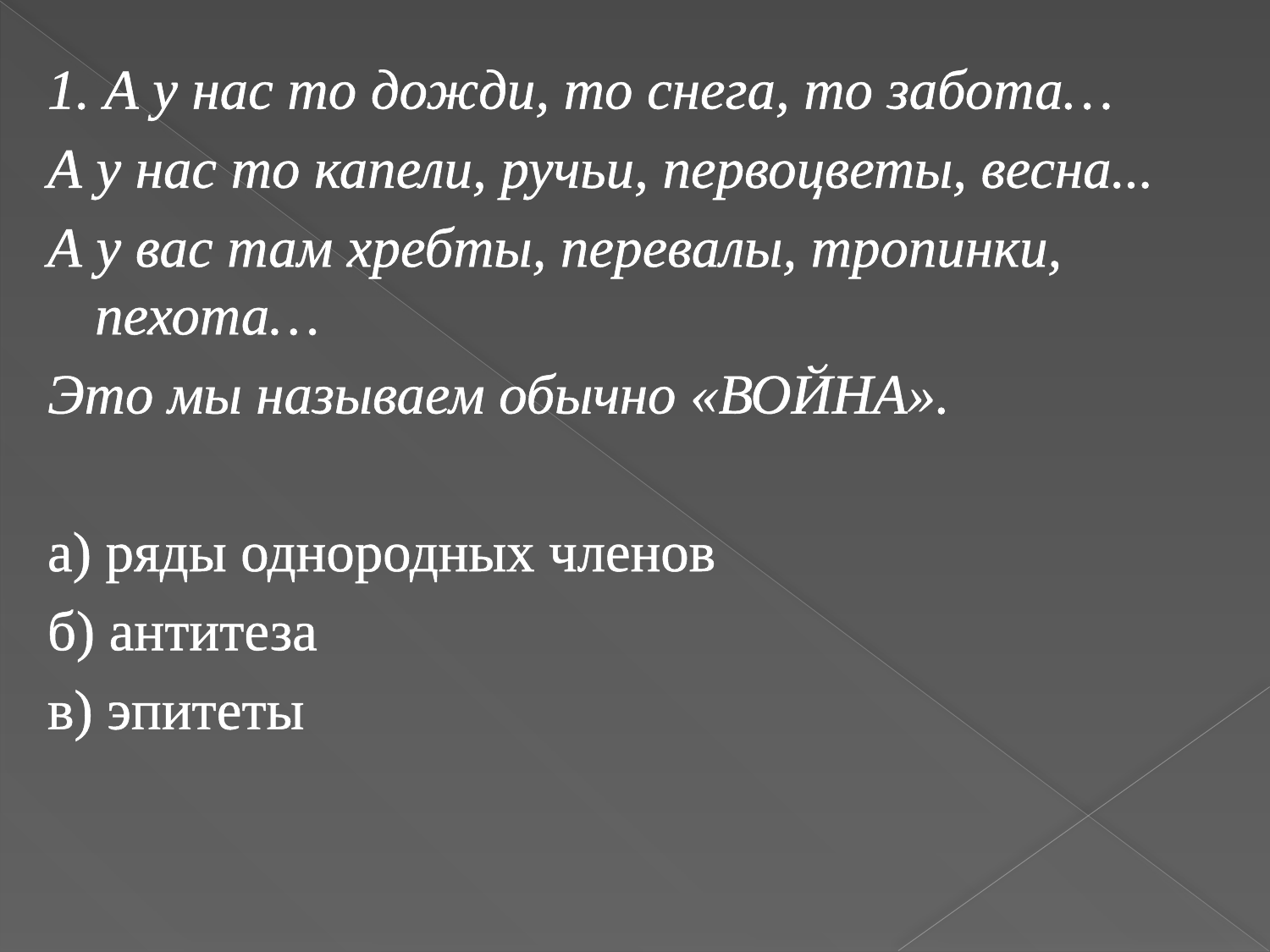

1. А у нас то дожди, то снега, то забота…
А у нас то капели, ручьи, первоцветы, весна...
А у вас там хребты, перевалы, тропинки, пехота…
Это мы называем обычно «ВОЙНА».

а) ряды однородных членов
б) антитеза
в) эпитеты